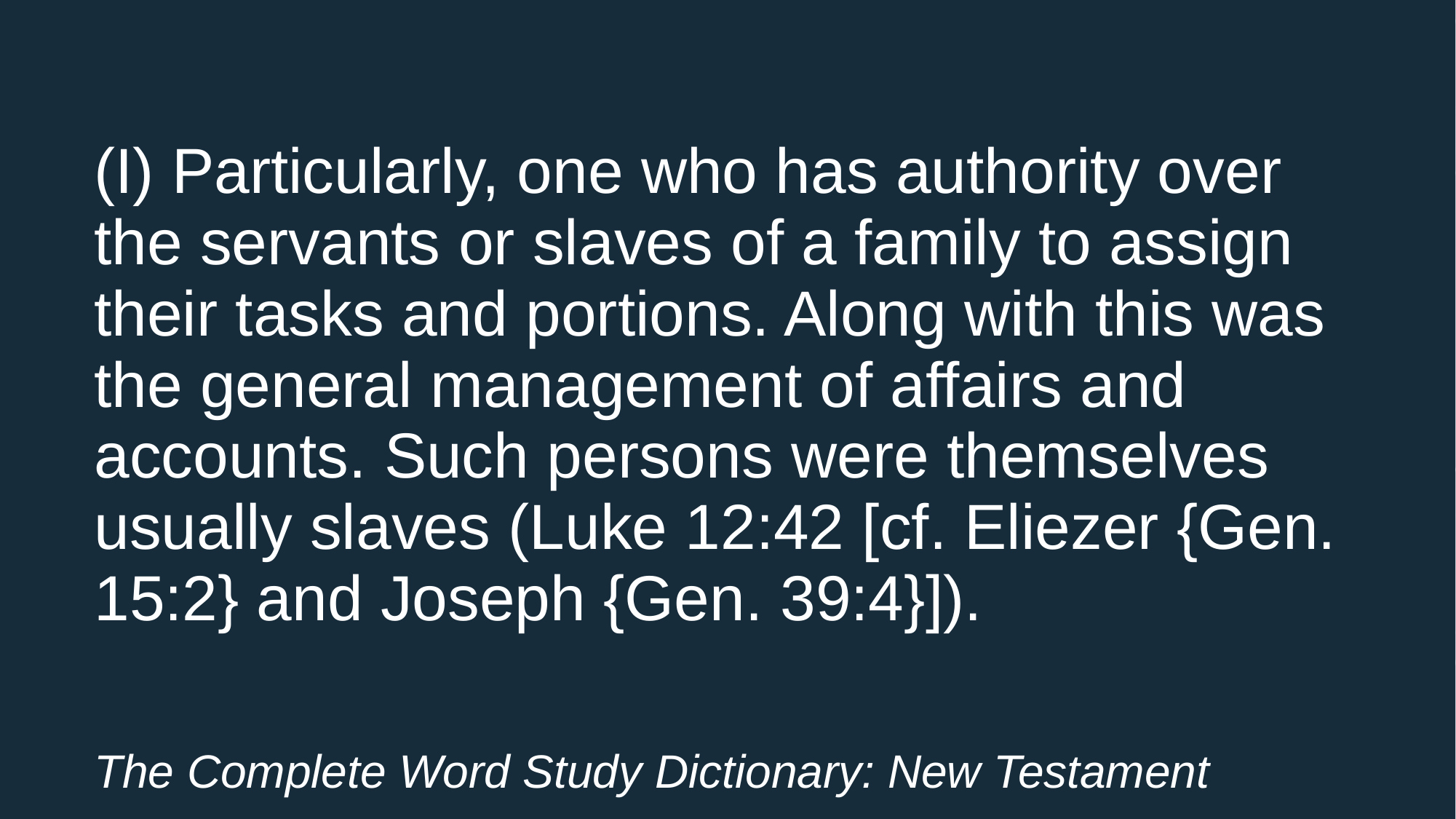

# (I) Particularly, one who has authority over the servants or slaves of a family to assign their tasks and portions. Along with this was the general management of affairs and accounts. Such persons were themselves usually slaves (Luke 12:42 [cf. Eliezer {Gen. 15:2} and Joseph {Gen. 39:4}]).
The Complete Word Study Dictionary: New Testament